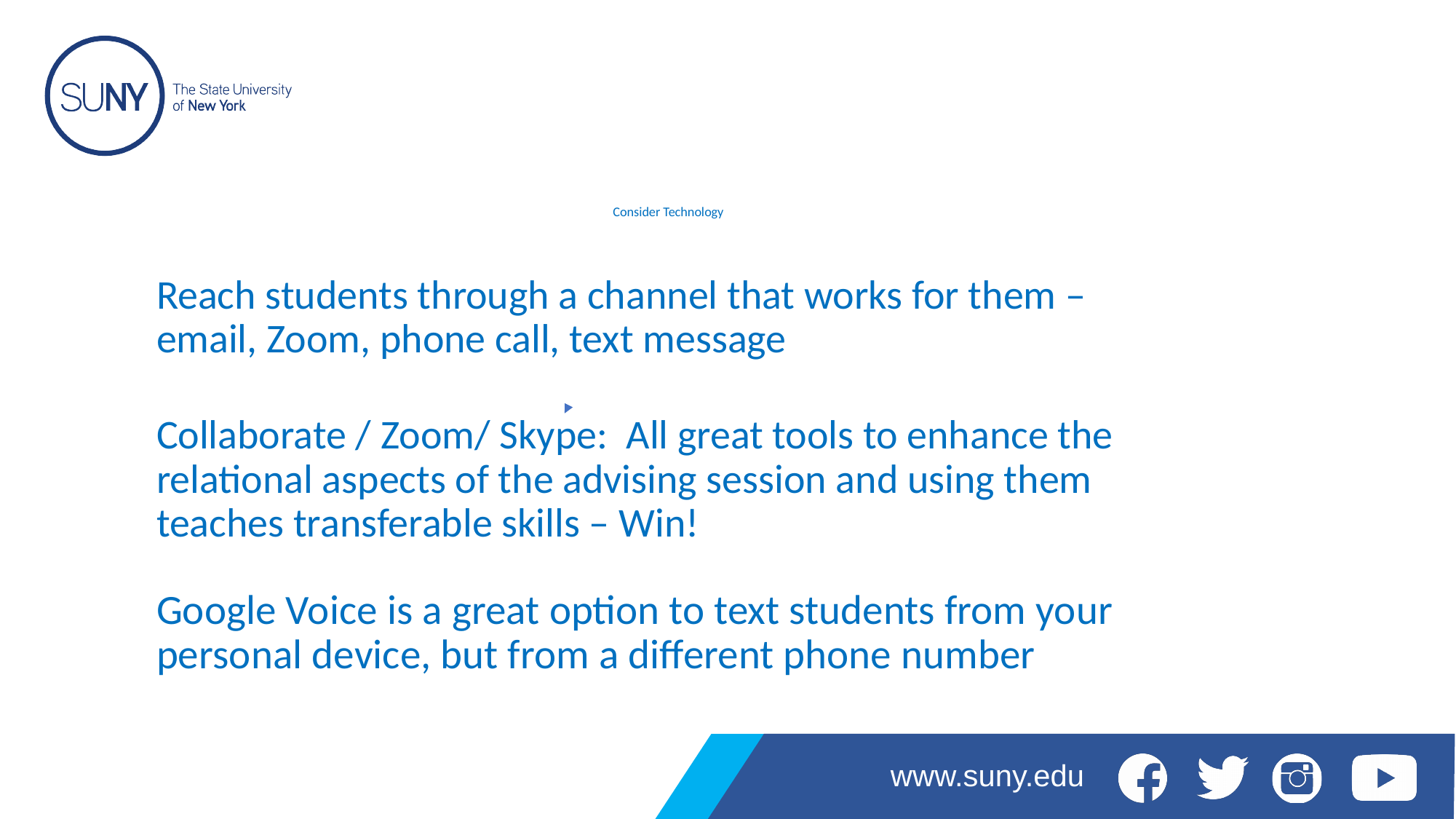

# Consider Technology

Reach students through a channel that works for them – email, Zoom, phone call, text message

Collaborate / Zoom/ Skype:  All great tools to enhance the relational aspects of the advising session and using them teaches transferable skills – Win!

Google Voice is a great option to text students from your personal device, but from a different phone number